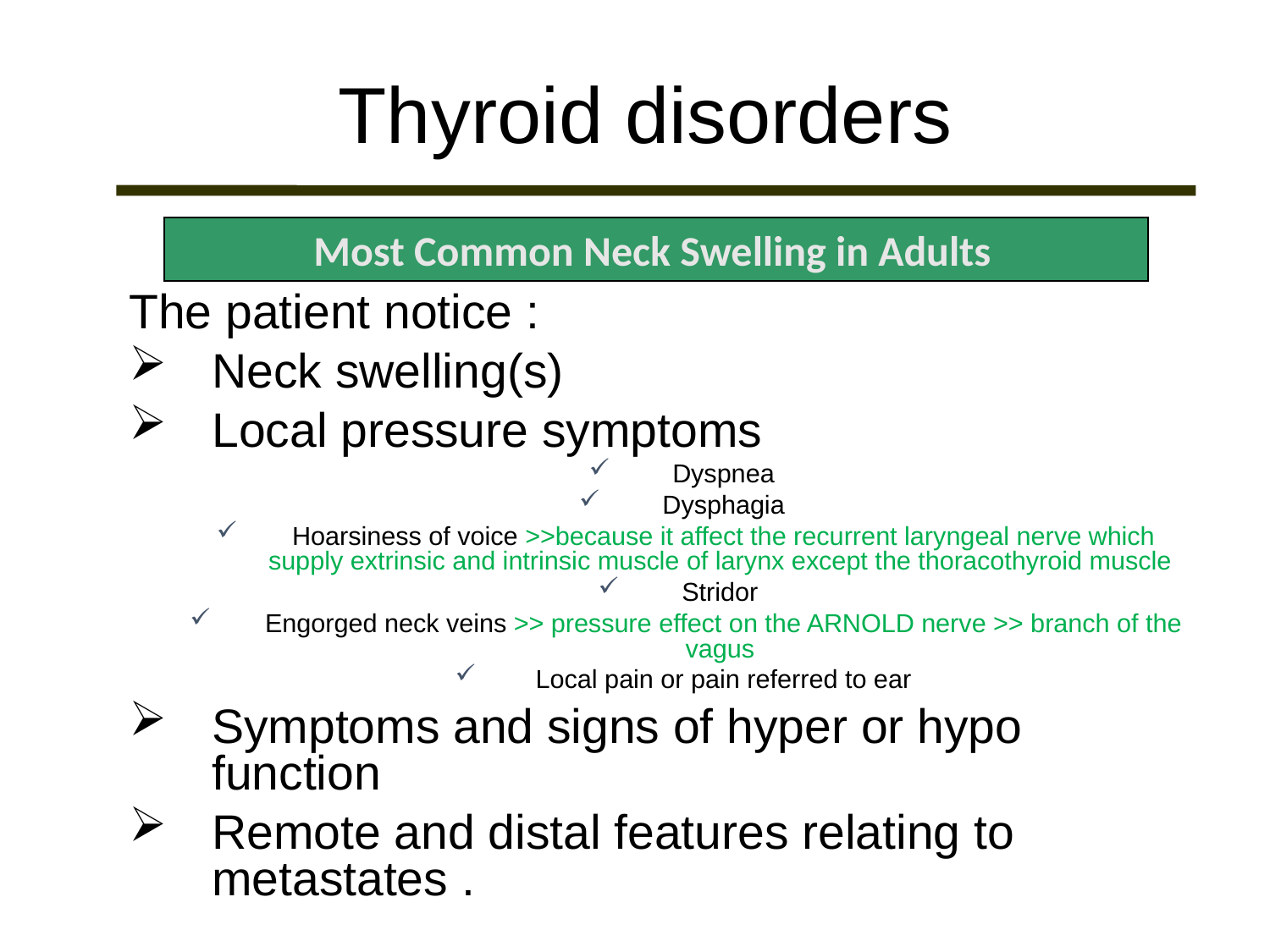

# Thyroid disorders

Most Common Neck Swelling in Adults
The patient notice :
Neck swelling(s)
Local pressure symptoms
Dyspnea
Dysphagia
Hoarsiness of voice >>because it affect the recurrent laryngeal nerve which supply extrinsic and intrinsic muscle of larynx except the thoracothyroid muscle
Stridor
Engorged neck veins >> pressure effect on the ARNOLD nerve >> branch of the vagus
Local pain or pain referred to ear
Symptoms and signs of hyper or hypo function
Remote and distal features relating to metastates .